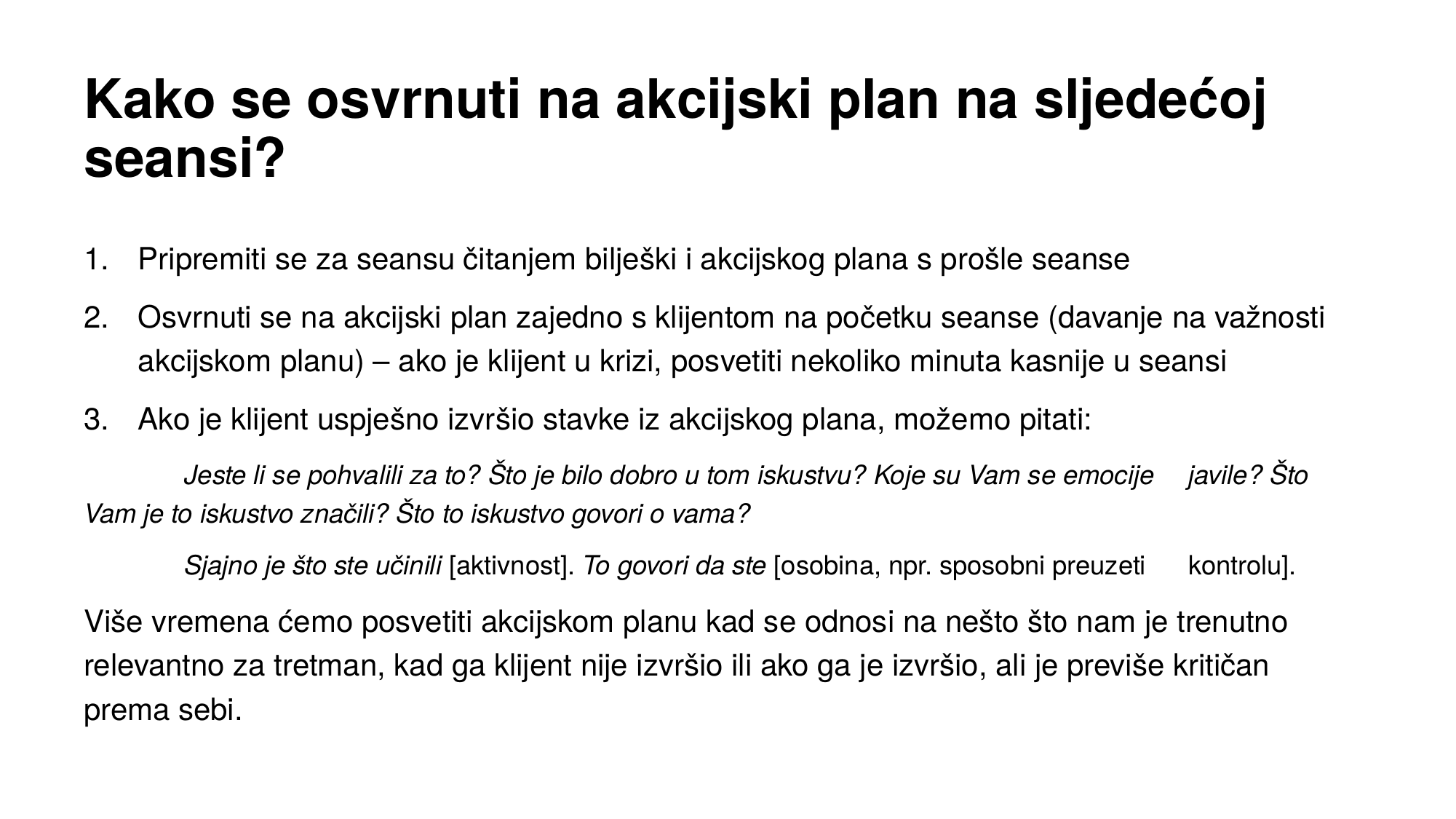

# Kako se osvrnuti na akcijski plan na sljedećoj seansi?
Pripremiti se za seansu čitanjem bilješki i akcijskog plana s prošle seanse
Osvrnuti se na akcijski plan zajedno s klijentom na početku seanse (davanje na važnosti akcijskom planu) – ako je klijent u krizi, posvetiti nekoliko minuta kasnije u seansi
Ako je klijent uspješno izvršio stavke iz akcijskog plana, možemo pitati:
	Jeste li se pohvalili za to? Što je bilo dobro u tom iskustvu? Koje su Vam se emocije 	javile? Što Vam je to iskustvo značili? Što to iskustvo govori o vama?
	Sjajno je što ste učinili [aktivnost]. To govori da ste [osobina, npr. sposobni preuzeti 	kontrolu].
Više vremena ćemo posvetiti akcijskom planu kad se odnosi na nešto što nam je trenutno relevantno za tretman, kad ga klijent nije izvršio ili ako ga je izvršio, ali je previše kritičan prema sebi.